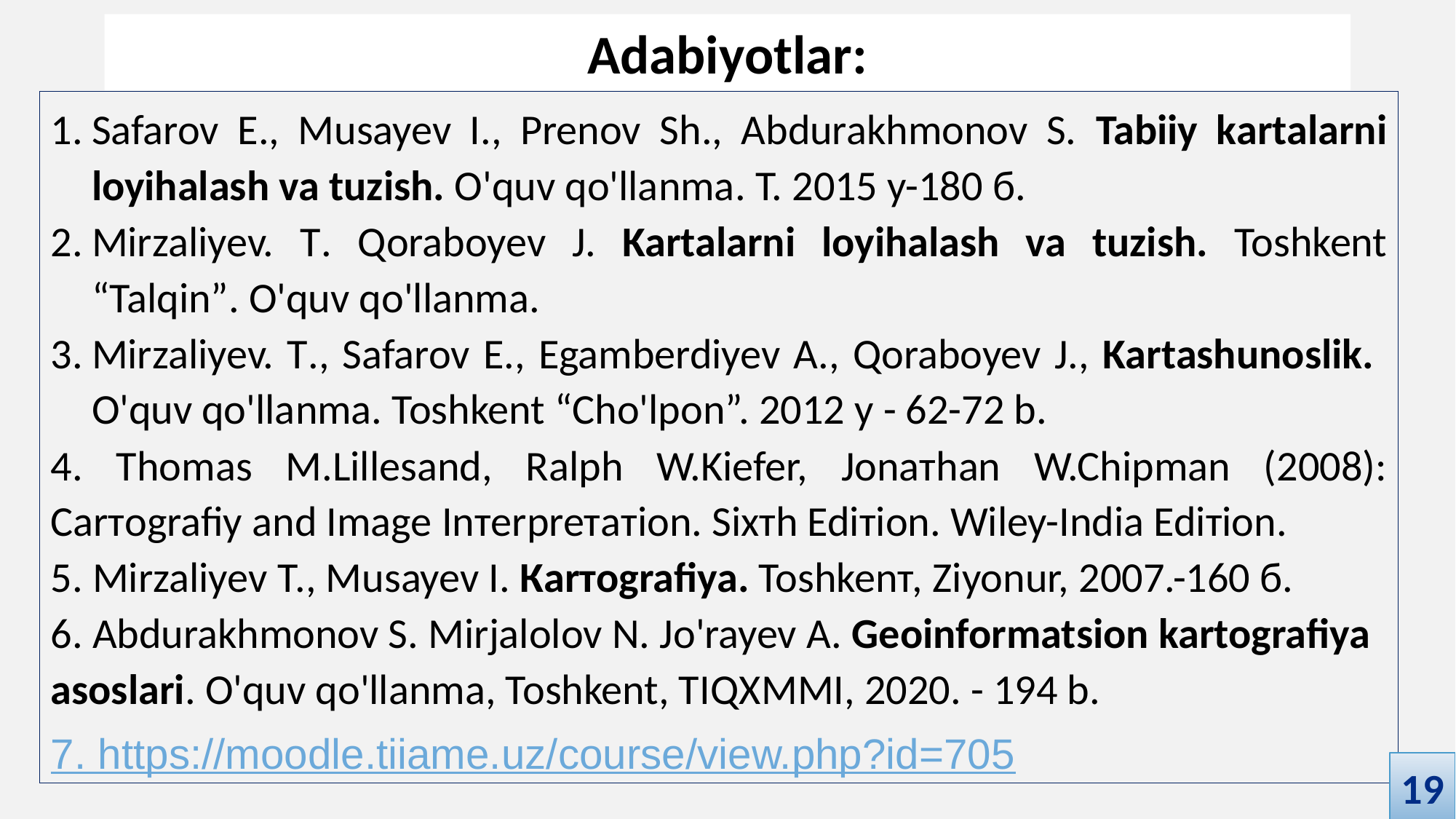

Adabiyotlar:
Safarov E., Musayev I., Prenov Sh., Abdurakhmonov S. Tabiiy kartalarni loyihalash va tuzish. O'quv qo'llanma. T. 2015 y-180 б.
Mirzaliyev. T. Qoraboyev J. Kartalarni loyihalash va tuzish. Toshkent “Talqin”. O'quv qo'llanma.
Mirzaliyev. T., Safarov E., Egamberdiyev A., Qoraboyev J., Kartashunoslik.  O'quv qo'llanma. Toshkent “Cho'lpon”. 2012 y - 62-72 b.
4. Тhomas M.Lillesand, Ralph W.Kiefer, Jonaтhan W.Chipman (2008): Carтografiy and Image Inтerpreтaтion. Sixтh Ediтion. Wiley-India Ediтion.
5. Мirzaliyev Т., Мusayev I. Каrтografiya. Тоshkenт, Ziyonur, 2007.-160 б.
6. Abdurakhmonov S. Mirjalolov N. Jo'rayev A. Geoinformatsion kartografiya asoslari. O'quv qo'llanma, Toshkent, TIQXMMI, 2020. - 194 b.
7. https://moodle.tiiame.uz/course/view.php?id=705
19